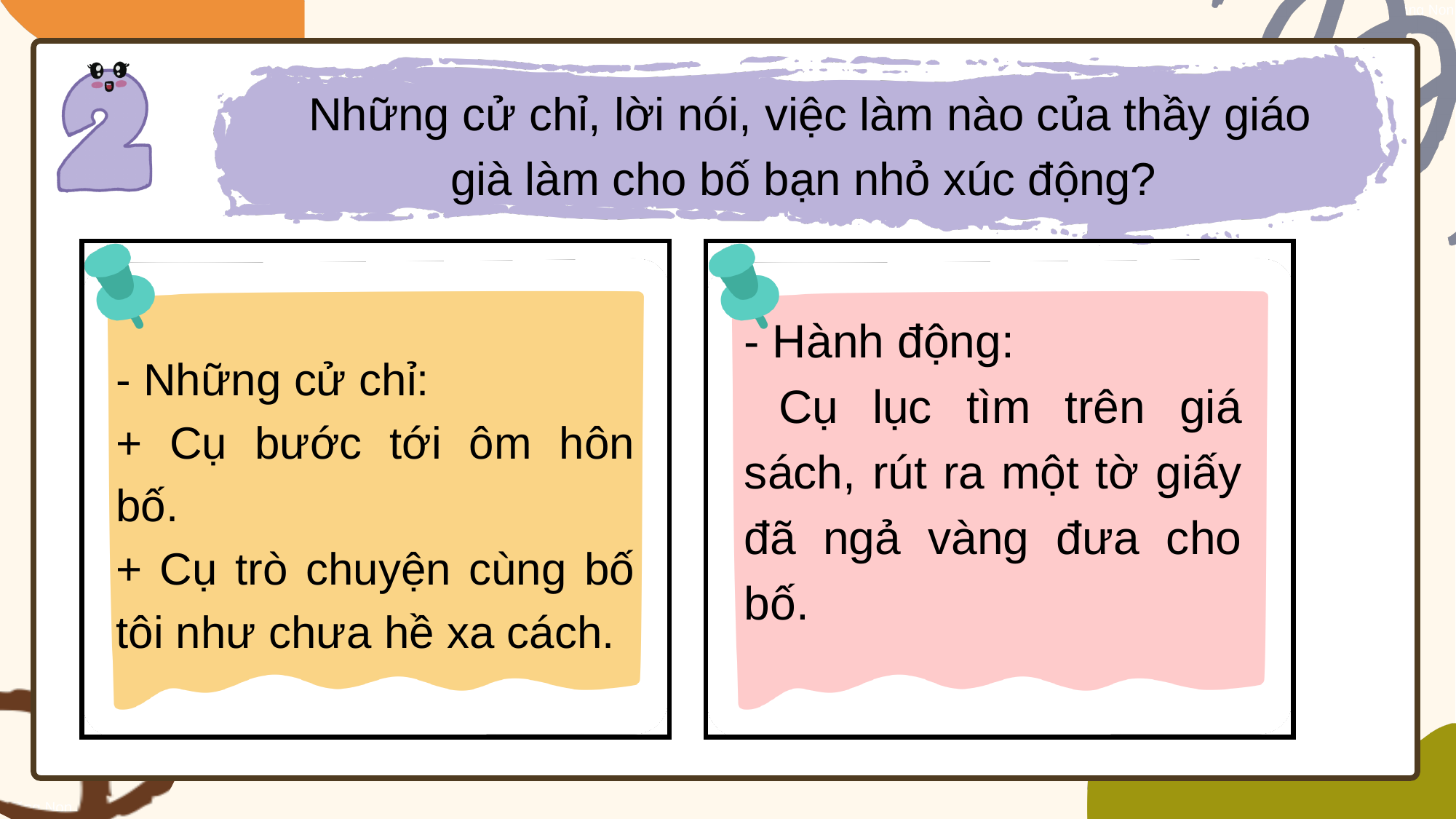

Những cử chỉ, lời nói, việc làm nào của thầy giáo già làm cho bố bạn nhỏ xúc động?

- Những cử chỉ:
+ Cụ bước tới ôm hôn bố.
+ Cụ trò chuyện cùng bố tôi như chưa hề xa cách.

- Hành động:
 Cụ lục tìm trên giá sách, rút ra một tờ giấy đã ngả vàng đưa cho bố.